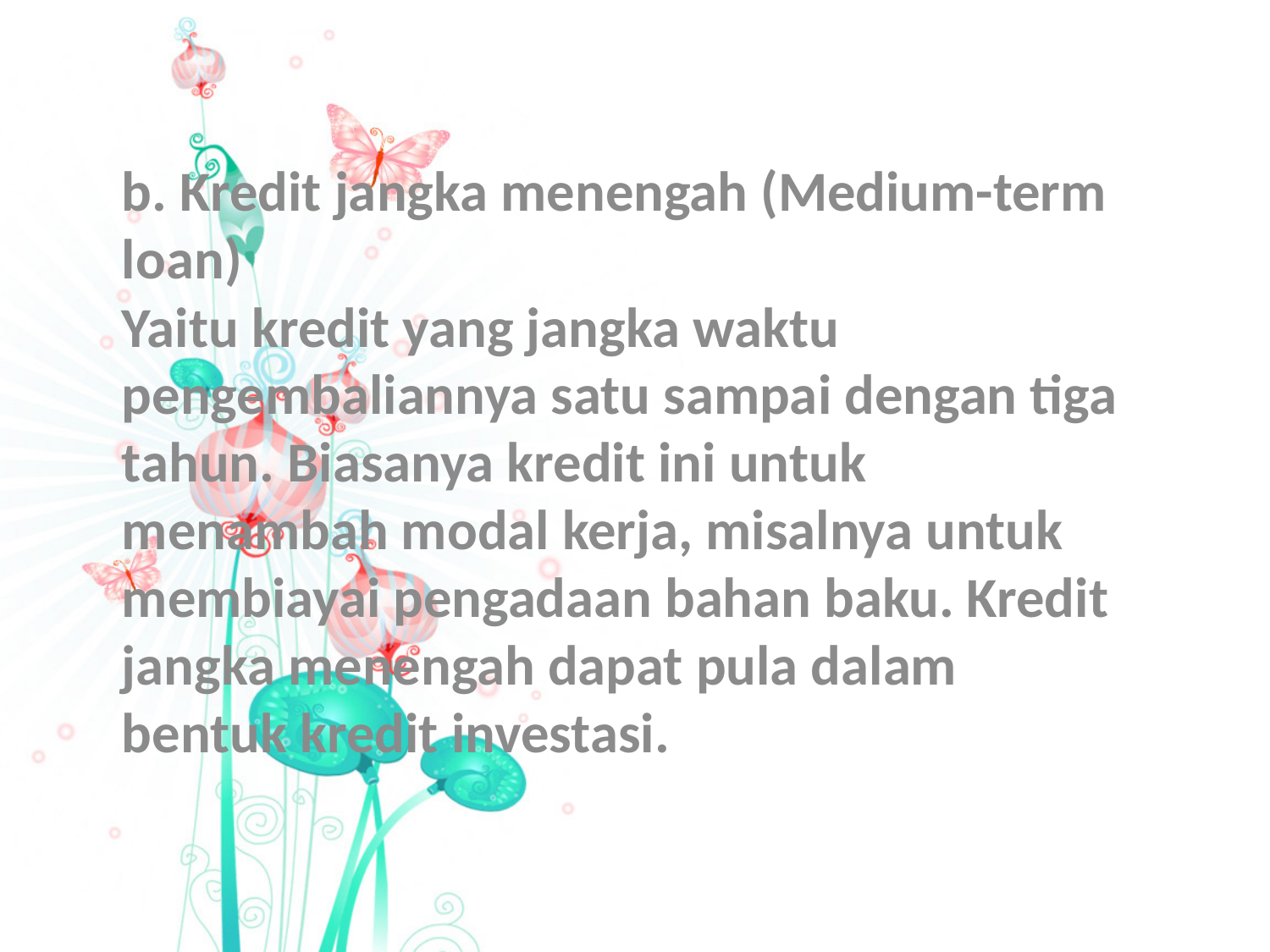

b. Kredit jangka menengah (Medium-term loan)
Yaitu kredit yang jangka waktu pengembaliannya satu sampai dengan tiga tahun. Biasanya kredit ini untuk menambah modal kerja, misalnya untuk membiayai pengadaan bahan baku. Kredit jangka menengah dapat pula dalam bentuk kredit investasi.